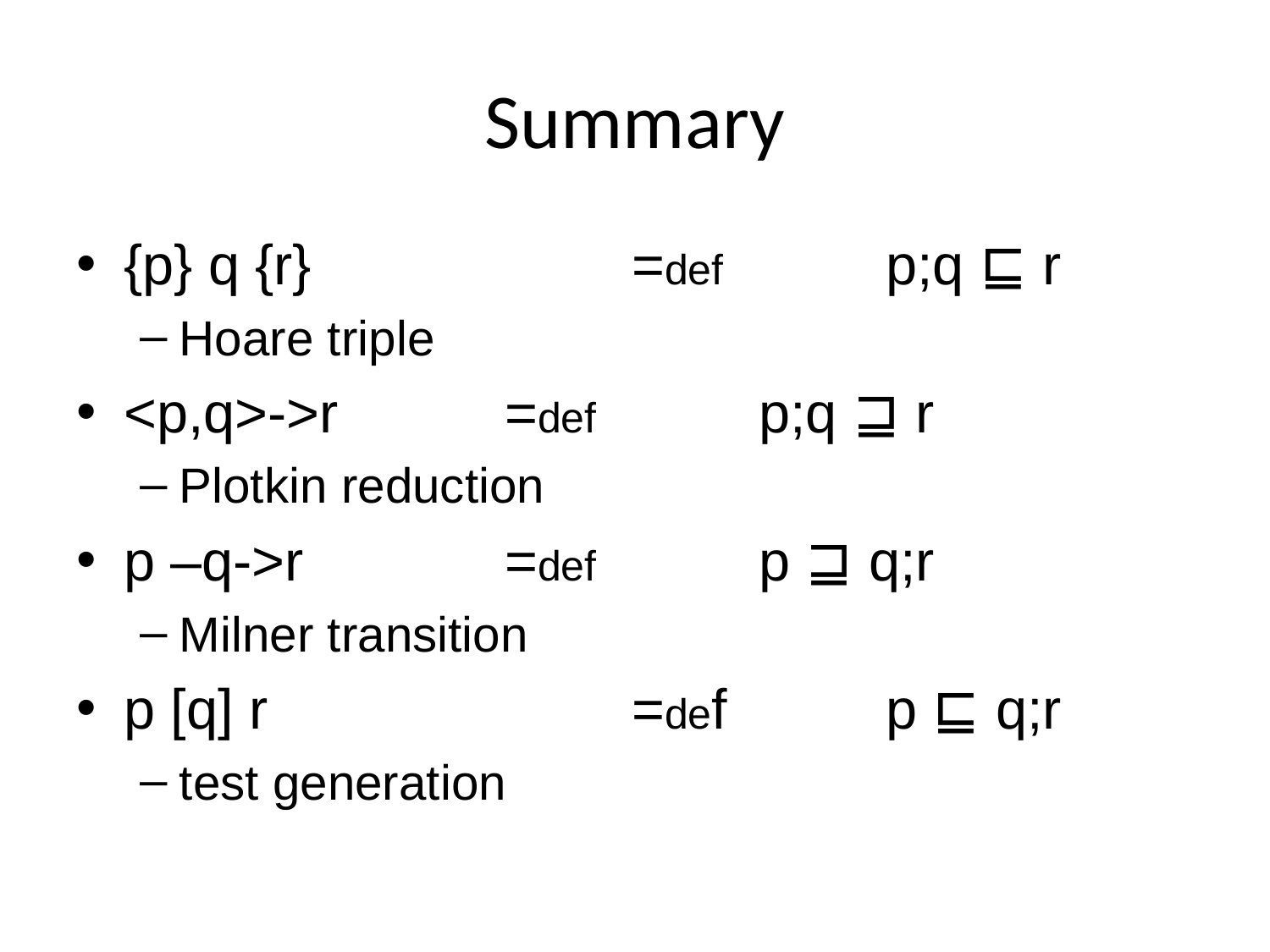

# Summary
{p} q {r}			=def		p;q ⊑ r
Hoare triple
<p,q>->r		=def		p;q ⊒ r
Plotkin reduction
p –q->r  		=def		p ⊒ q;r
Milner transition
p [q] r 			=def		p ⊑ q;r
test generation